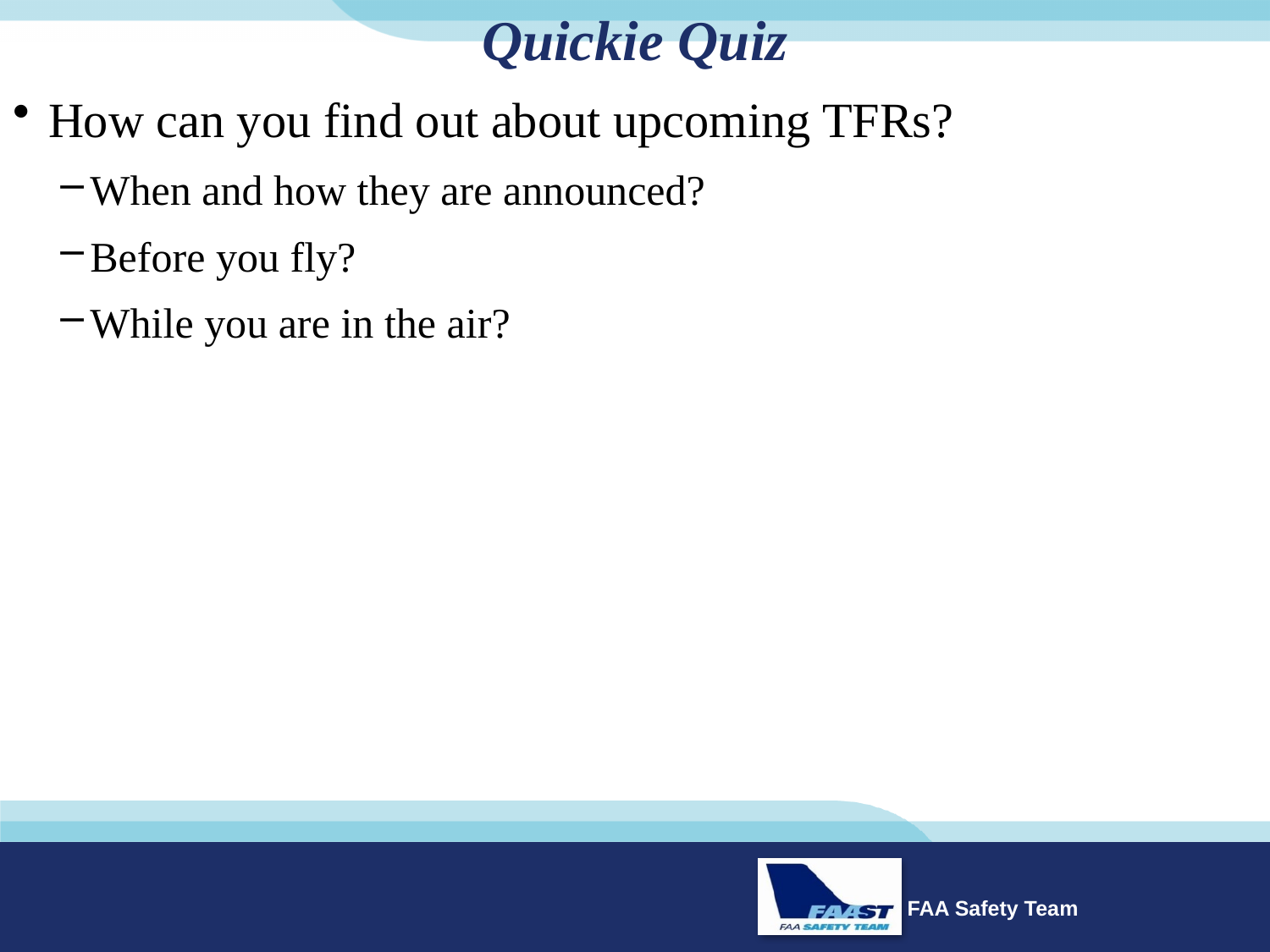

# Quickie Quiz
How can you find out about upcoming TFRs?
When and how they are announced?
Before you fly?
While you are in the air?